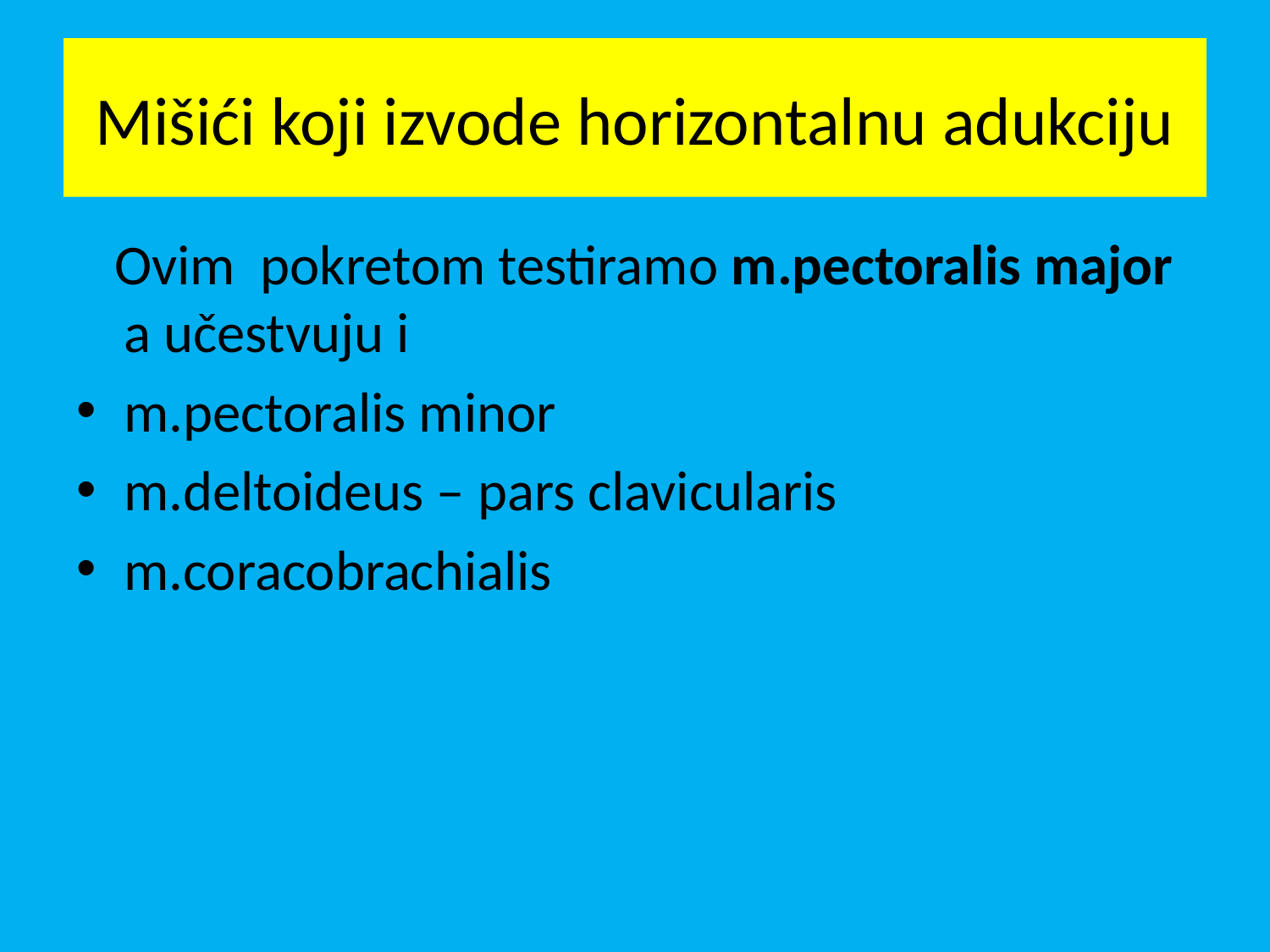

# Mišići koji izvode horizontalnu adukciju
   Ovim  pokretom testiramo m.pectoralis major a učestvuju i
m.pectoralis minor
m.deltoideus – pars clavicularis
m.coracobrachialis